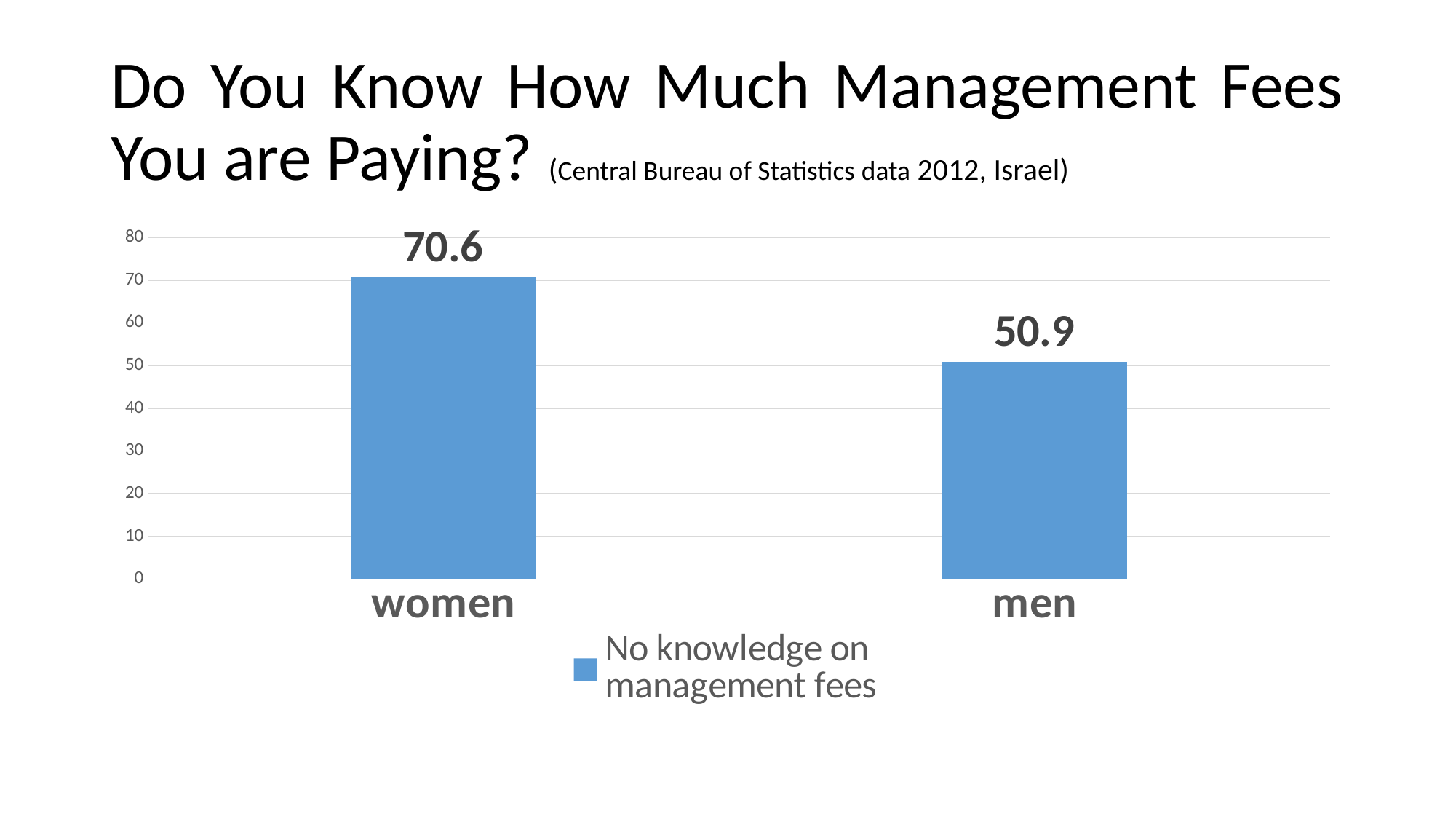

# Do You Know How Much Management Fees You are Paying? (Central Bureau of Statistics data 2012, Israel)

### Chart

| Category | No knowledge on management fees |
|---|---|
| women | 70.6 |
| men | 50.9 |